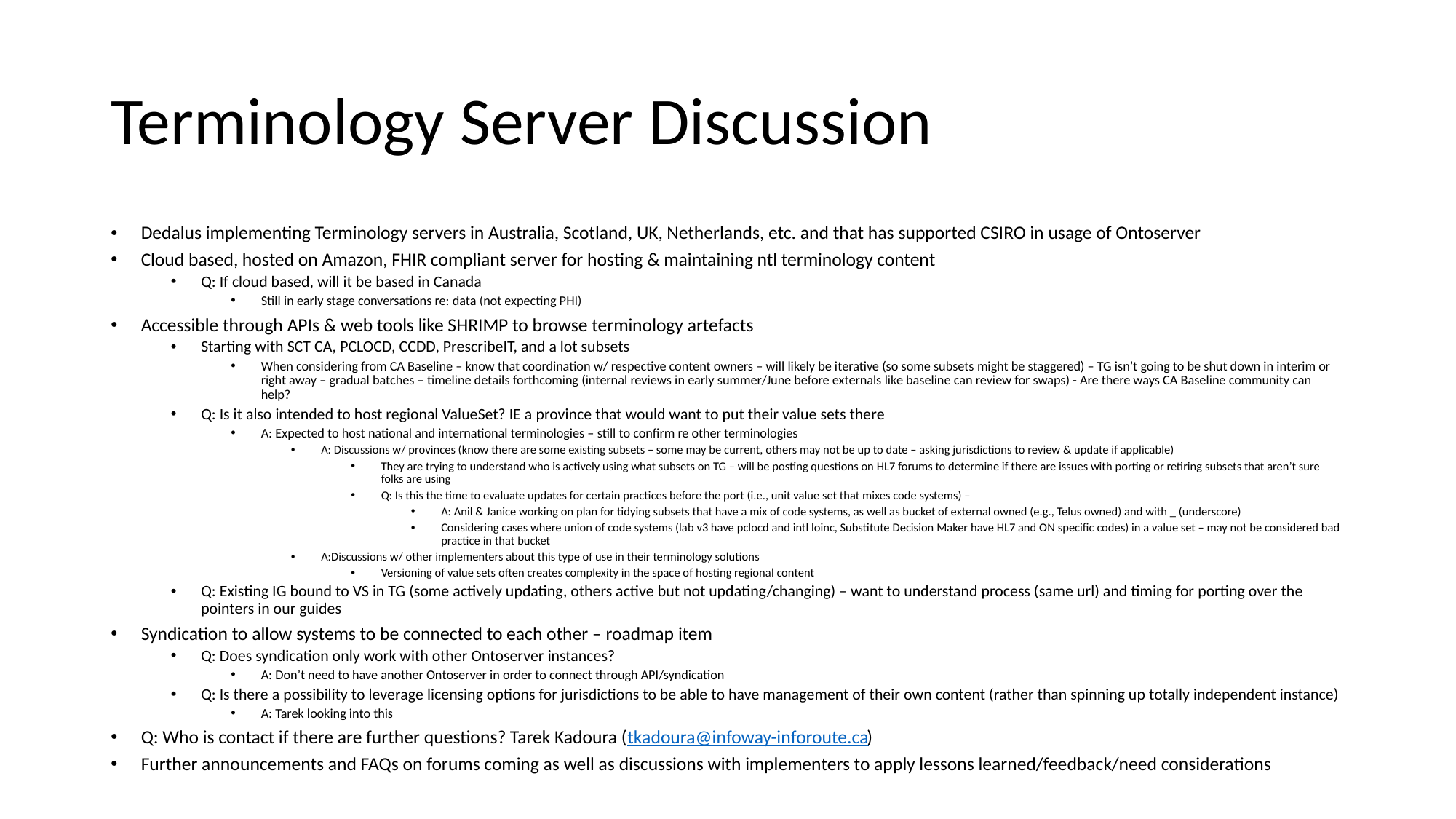

# Terminology Server Discussion
Dedalus implementing Terminology servers in Australia, Scotland, UK, Netherlands, etc. and that has supported CSIRO in usage of Ontoserver
Cloud based, hosted on Amazon, FHIR compliant server for hosting & maintaining ntl terminology content
Q: If cloud based, will it be based in Canada
Still in early stage conversations re: data (not expecting PHI)
Accessible through APIs & web tools like SHRIMP to browse terminology artefacts
Starting with SCT CA, PCLOCD, CCDD, PrescribeIT, and a lot subsets
When considering from CA Baseline – know that coordination w/ respective content owners – will likely be iterative (so some subsets might be staggered) – TG isn’t going to be shut down in interim or right away – gradual batches – timeline details forthcoming (internal reviews in early summer/June before externals like baseline can review for swaps) - Are there ways CA Baseline community can help?
Q: Is it also intended to host regional ValueSet? IE a province that would want to put their value sets there
A: Expected to host national and international terminologies – still to confirm re other terminologies
A: Discussions w/ provinces (know there are some existing subsets – some may be current, others may not be up to date – asking jurisdictions to review & update if applicable)
They are trying to understand who is actively using what subsets on TG – will be posting questions on HL7 forums to determine if there are issues with porting or retiring subsets that aren’t sure folks are using
Q: Is this the time to evaluate updates for certain practices before the port (i.e., unit value set that mixes code systems) –
A: Anil & Janice working on plan for tidying subsets that have a mix of code systems, as well as bucket of external owned (e.g., Telus owned) and with _ (underscore)
Considering cases where union of code systems (lab v3 have pclocd and intl loinc, Substitute Decision Maker have HL7 and ON specific codes) in a value set – may not be considered bad practice in that bucket
A:Discussions w/ other implementers about this type of use in their terminology solutions
Versioning of value sets often creates complexity in the space of hosting regional content
Q: Existing IG bound to VS in TG (some actively updating, others active but not updating/changing) – want to understand process (same url) and timing for porting over the pointers in our guides
Syndication to allow systems to be connected to each other – roadmap item
Q: Does syndication only work with other Ontoserver instances?
A: Don’t need to have another Ontoserver in order to connect through API/syndication
Q: Is there a possibility to leverage licensing options for jurisdictions to be able to have management of their own content (rather than spinning up totally independent instance)
A: Tarek looking into this
Q: Who is contact if there are further questions? Tarek Kadoura (tkadoura@infoway-inforoute.ca)
Further announcements and FAQs on forums coming as well as discussions with implementers to apply lessons learned/feedback/need considerations